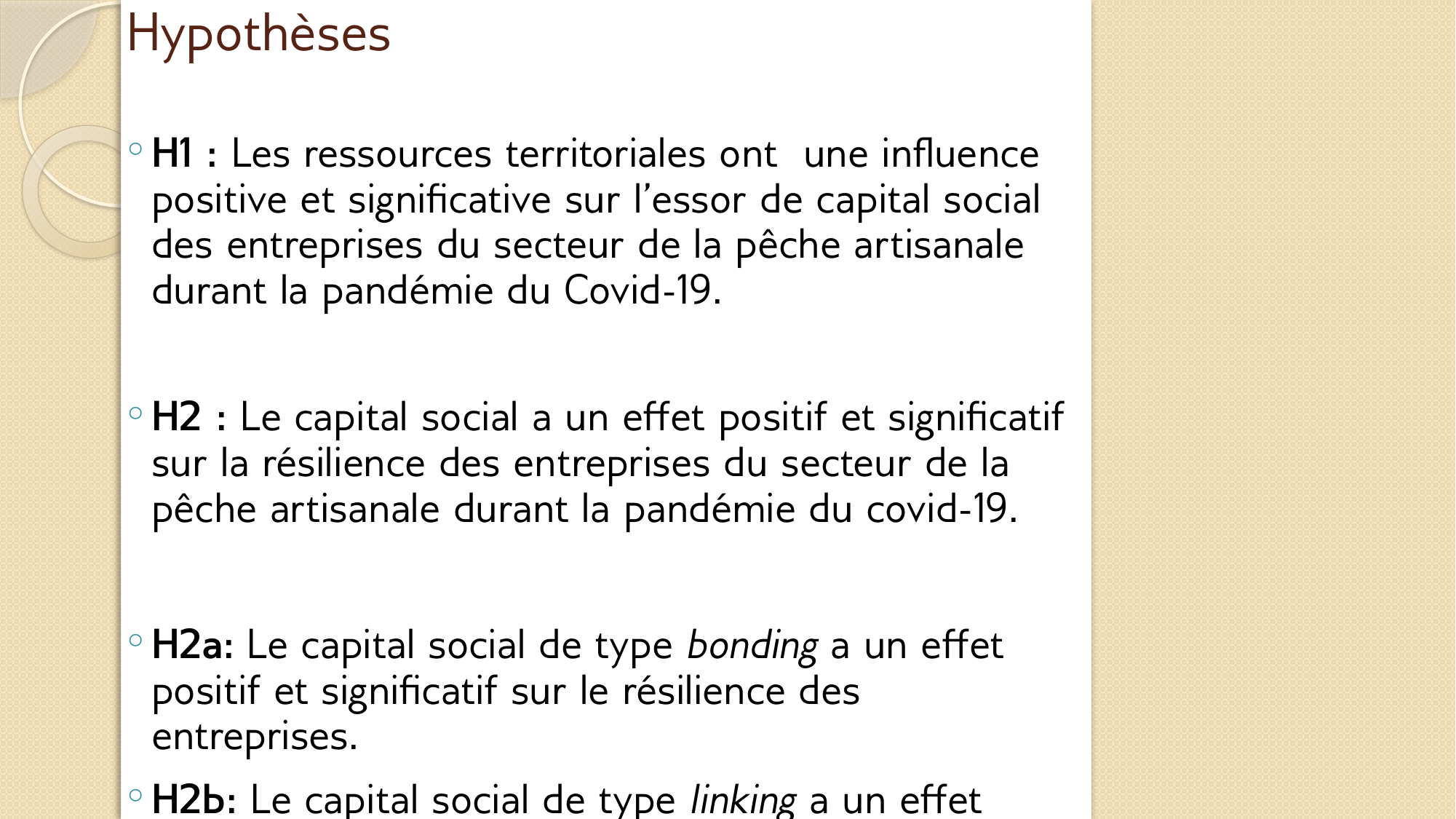

# Hypothèses

H1 : Les ressources territoriales ont  une influence positive et significative sur l’essor de capital social des entreprises du secteur de la pêche artisanale durant la pandémie du Covid-19.

H2 : Le capital social a un effet positif et significatif sur la résilience des entreprises du secteur de la pêche artisanale durant la pandémie du covid-19.

H2a: Le capital social de type bonding a un effet positif et significatif sur le résilience des entreprises.
H2b: Le capital social de type linking a un effet positif et significatif sur la résilience des entreprises.